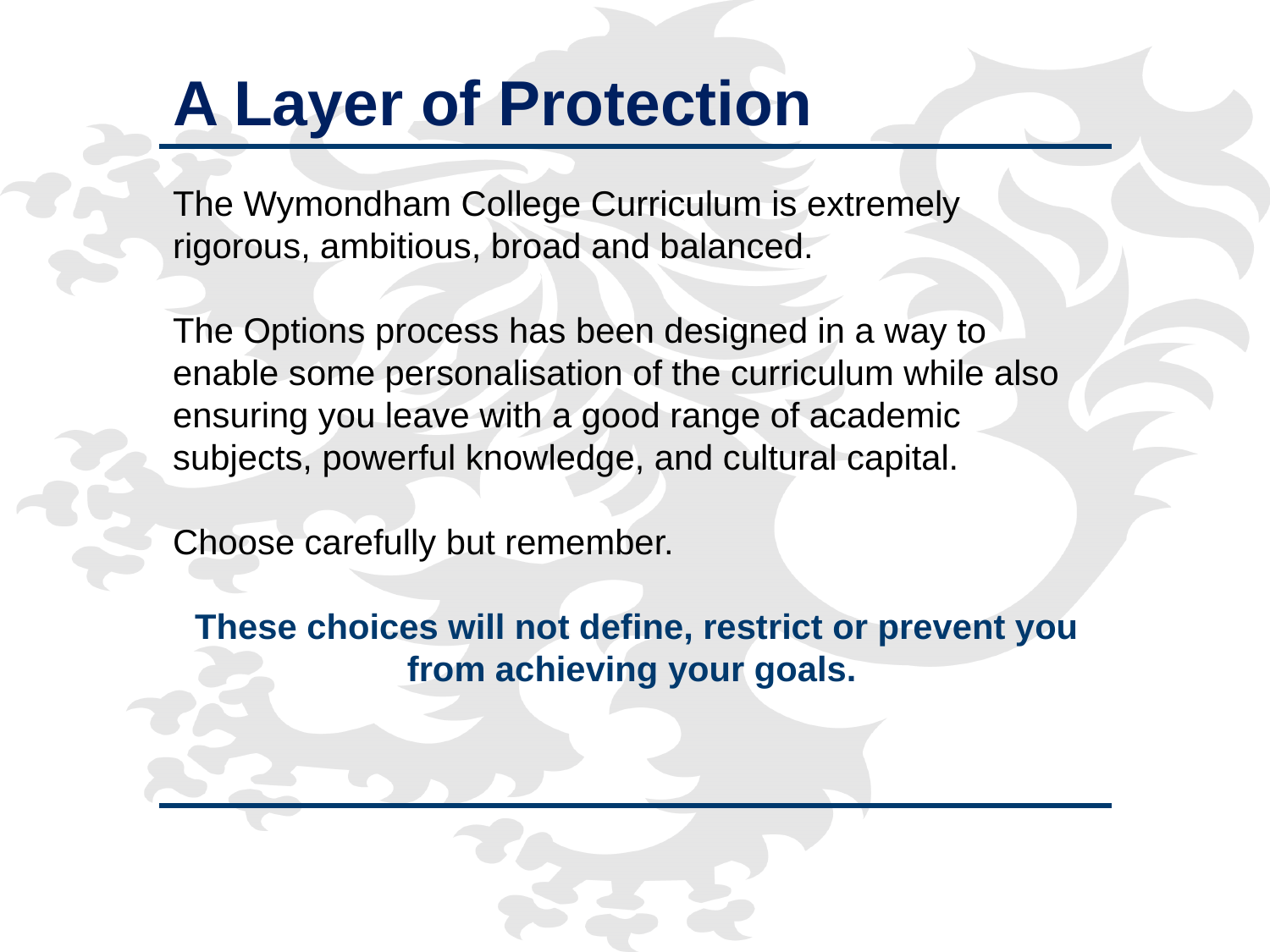

A Layer of Protection

The Wymondham College Curriculum is extremely rigorous, ambitious, broad and balanced.

The Options process has been designed in a way to enable some personalisation of the curriculum while also ensuring you leave with a good range of academic subjects, powerful knowledge, and cultural capital.

Choose carefully but remember.

These choices will not define, restrict or prevent you from achieving your goals.